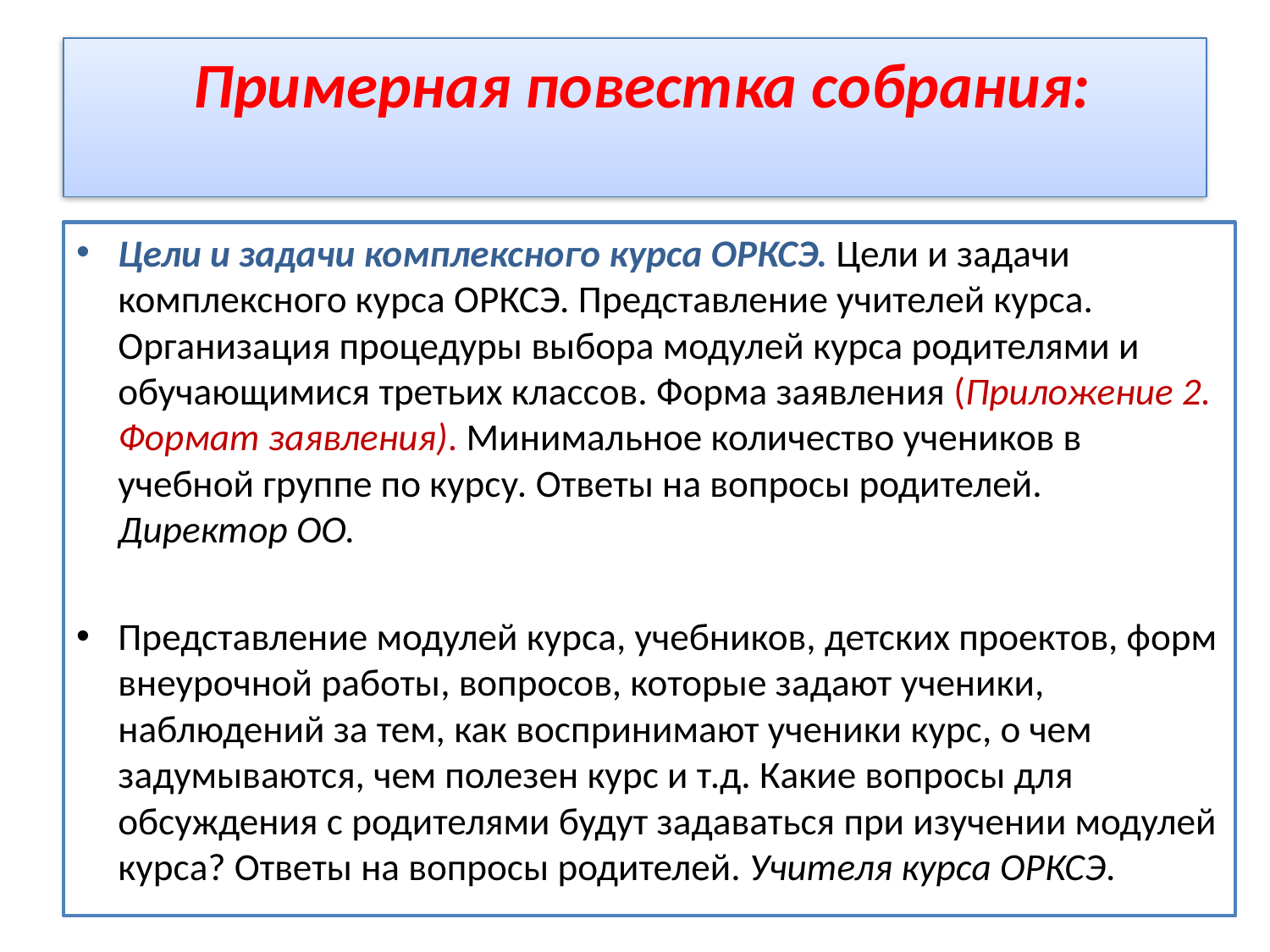

# Примерная повестка собрания:
Цели и задачи комплексного курса ОРКСЭ. Цели и задачи комплексного курса ОРКСЭ. Представление учителей курса. Организация процедуры выбора модулей курса родителями и обучающимися третьих классов. Форма заявления (Приложение 2. Формат заявления). Минимальное количество учеников в учебной группе по курсу. Ответы на вопросы родителей.  Директор ОО.

Представление модулей курса, учебников, детских проектов, форм внеурочной работы, вопросов, которые задают ученики, наблюдений за тем, как воспринимают ученики курс, о чем задумываются, чем полезен курс и т.д. Какие вопросы для обсуждения с родителями будут задаваться при изучении модулей курса? Ответы на вопросы родителей. Учителя курса ОРКСЭ.